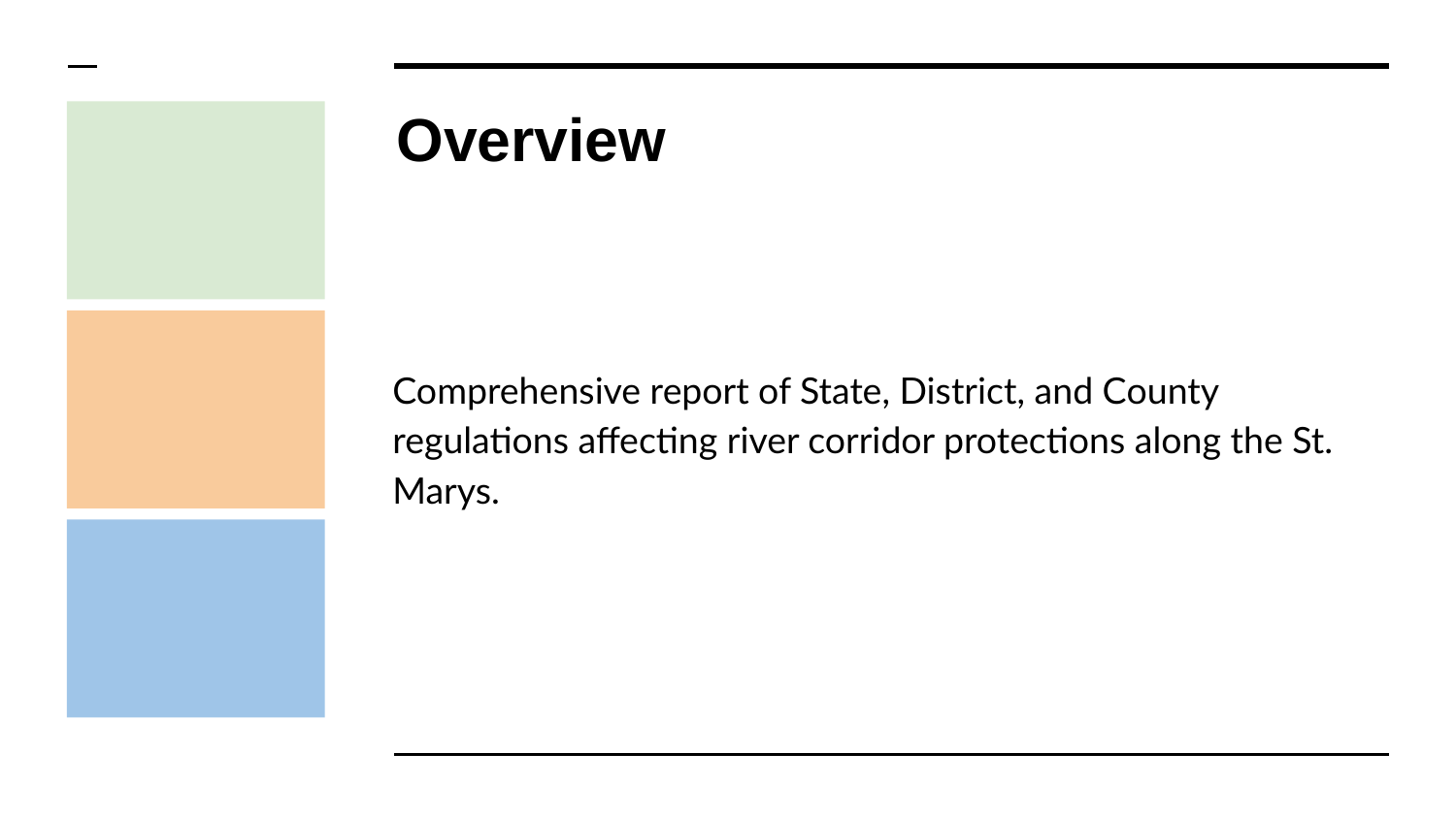

# Overview

Comprehensive report of State, District, and County regulations affecting river corridor protections along the St. Marys.